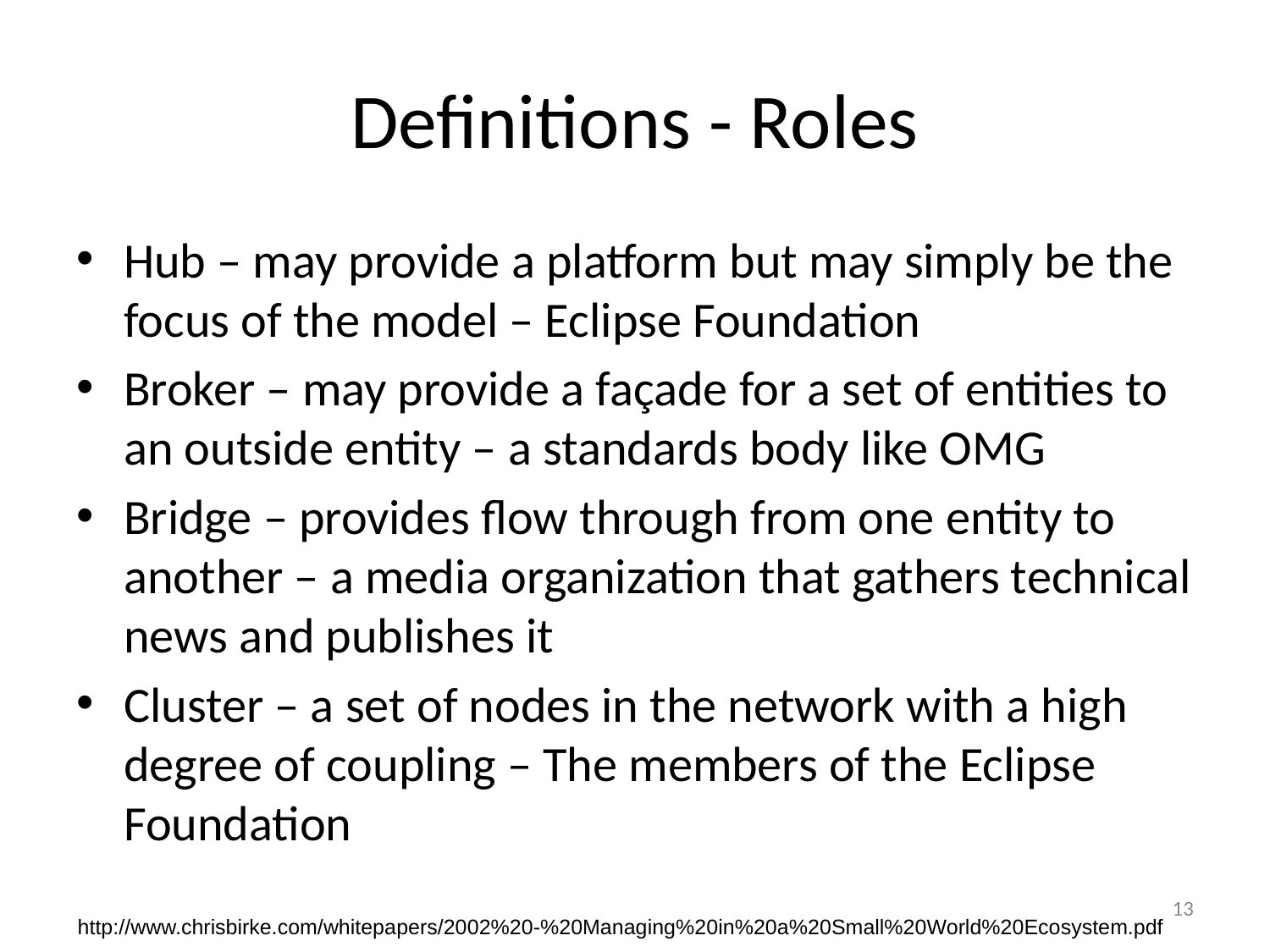

# Definitions - Roles
Hub – may provide a platform but may simply be the focus of the model – Eclipse Foundation
Broker – may provide a façade for a set of entities to an outside entity – a standards body like OMG
Bridge – provides flow through from one entity to another – a media organization that gathers technical news and publishes it
Cluster – a set of nodes in the network with a high degree of coupling – The members of the Eclipse Foundation

13
http://www.chrisbirke.com/whitepapers/2002%20-%20Managing%20in%20a%20Small%20World%20Ecosystem.pdf